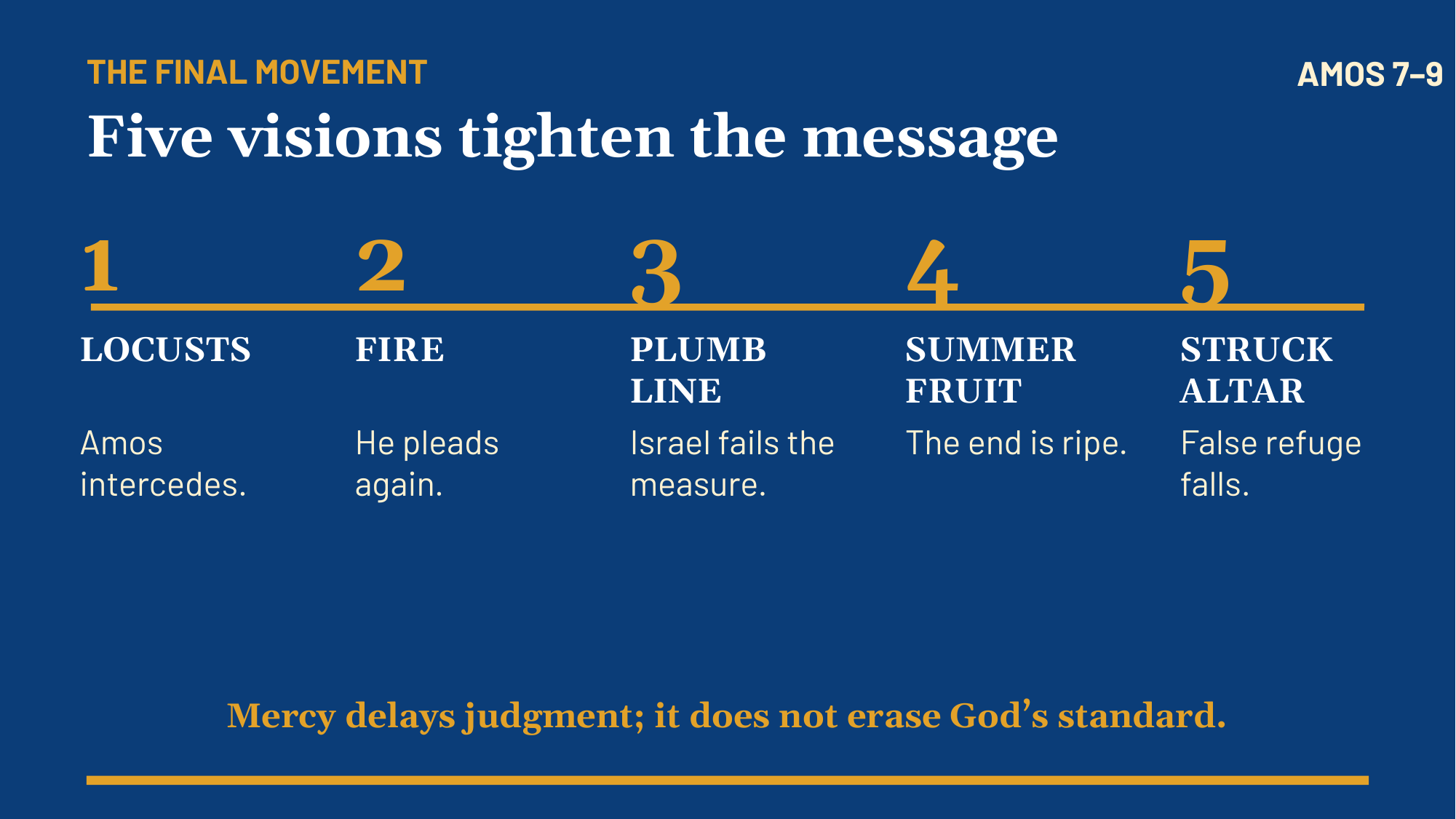

THE FINAL MOVEMENT
AMOS 7–9
Five visions tighten the message
1
2
3
4
5

LOCUSTS
FIRE
PLUMB LINE
SUMMER FRUIT
STRUCK ALTAR
Amos intercedes.
He pleads again.
Israel fails the measure.
The end is ripe.
False refuge falls.
Mercy delays judgment; it does not erase God’s standard.